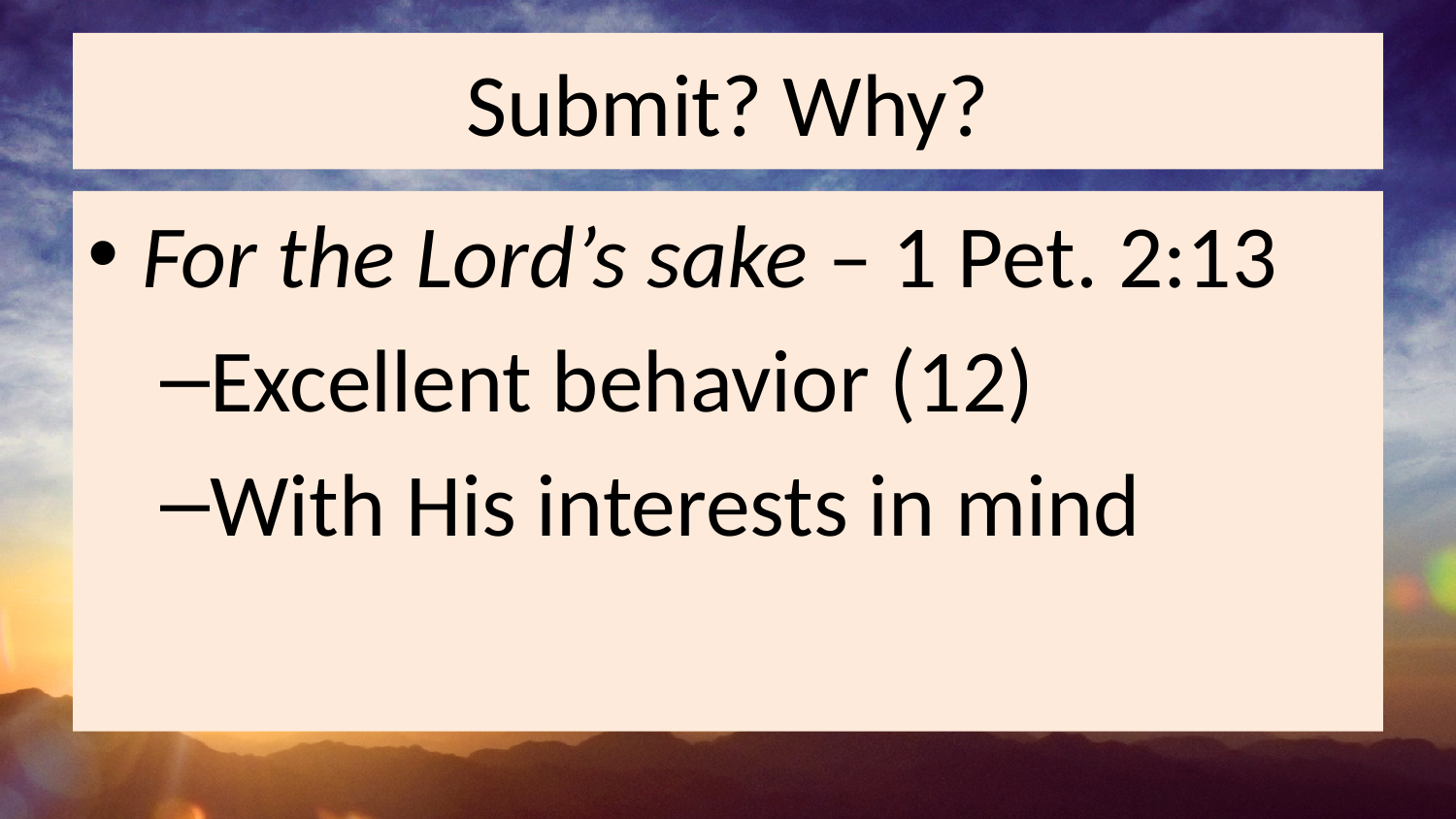

# Submit? Why?
For the Lord’s sake – 1 Pet. 2:13
Excellent behavior (12)
With His interests in mind